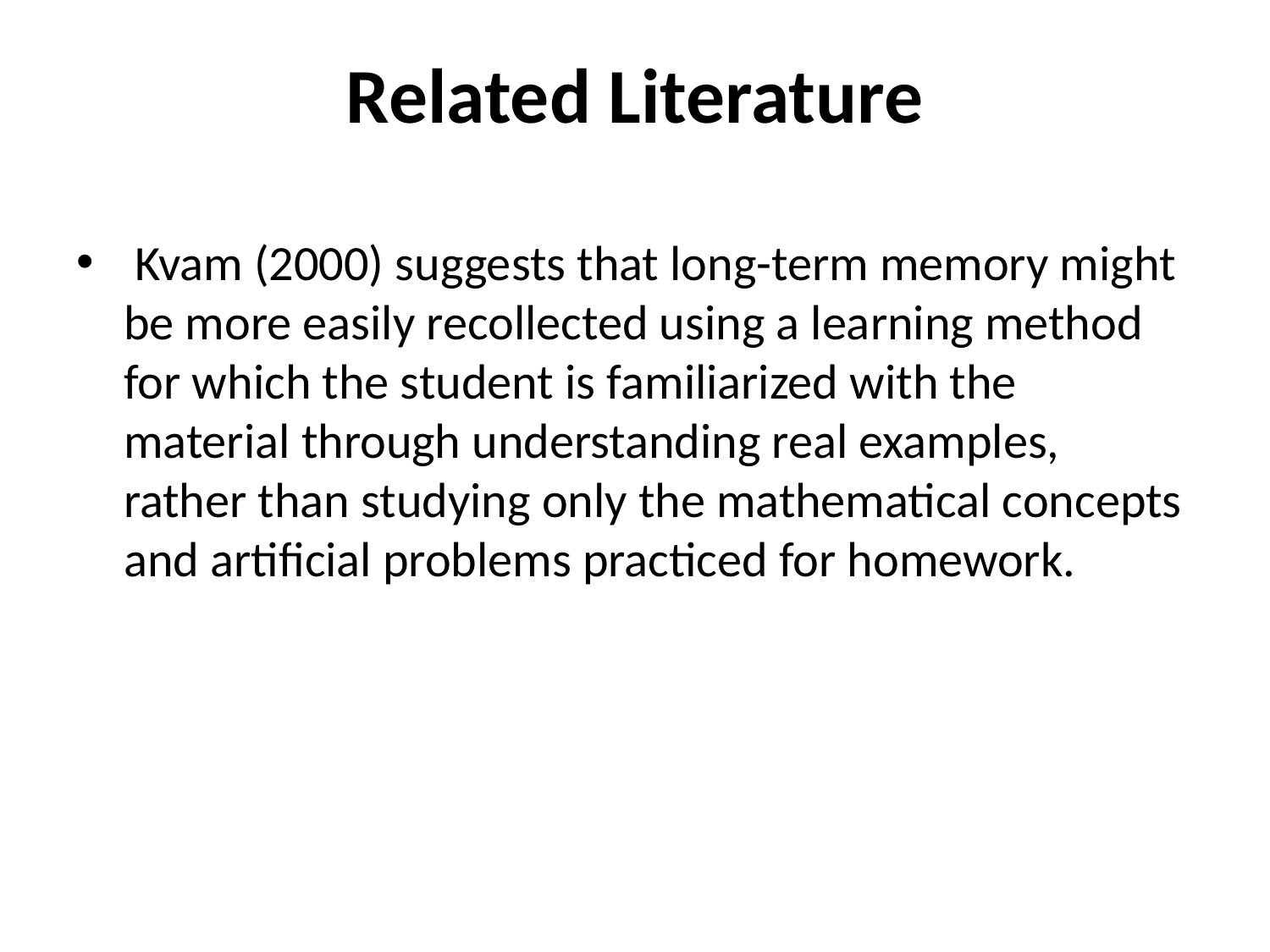

# Related Literature

 Kvam (2000) suggests that long-term memory might be more easily recollected using a learning method for which the student is familiarized with the material through understanding real examples, rather than studying only the mathematical concepts and artificial problems practiced for homework.